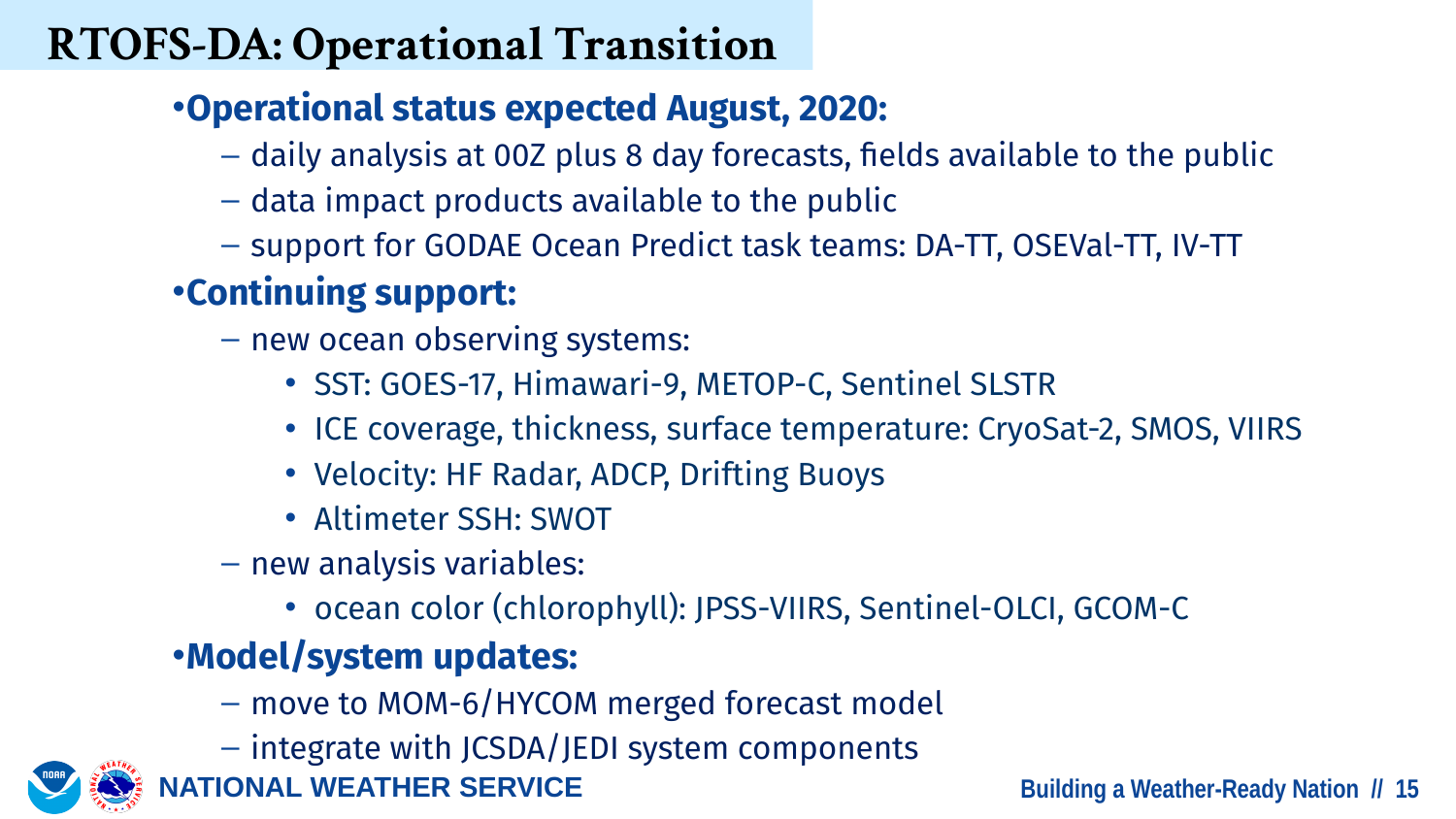

RTOFS-DA: Operational Transition
Operational status expected August, 2020:
daily analysis at 00Z plus 8 day forecasts, fields available to the public
data impact products available to the public
support for GODAE Ocean Predict task teams: DA-TT, OSEVal-TT, IV-TT
Continuing support:
new ocean observing systems:
SST: GOES-17, Himawari-9, METOP-C, Sentinel SLSTR
ICE coverage, thickness, surface temperature: CryoSat-2, SMOS, VIIRS
Velocity: HF Radar, ADCP, Drifting Buoys
Altimeter SSH: SWOT
new analysis variables:
ocean color (chlorophyll): JPSS-VIIRS, Sentinel-OLCI, GCOM-C
Model/system updates:
move to MOM-6/HYCOM merged forecast model
integrate with JCSDA/JEDI system components